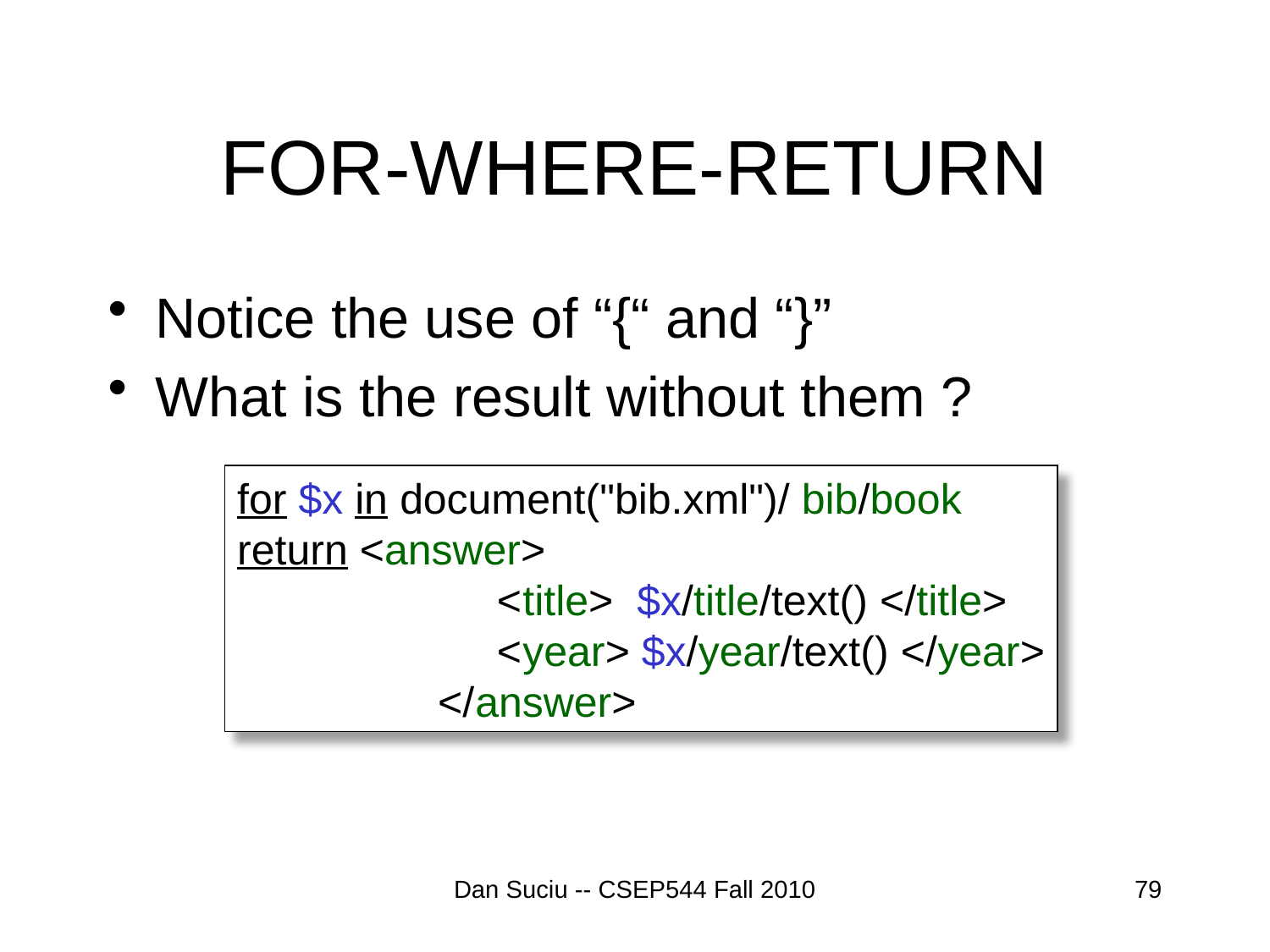

# FOR-WHERE-RETURN
Notice the use of “{“ and “}”
What is the result without them ?
for $x in document("bib.xml")/ bib/book
return <answer>
                      <title>  $x/title/text() </title>
                      <year> $x/year/text() </year>
                 </answer>
Dan Suciu -- CSEP544 Fall 2010
79